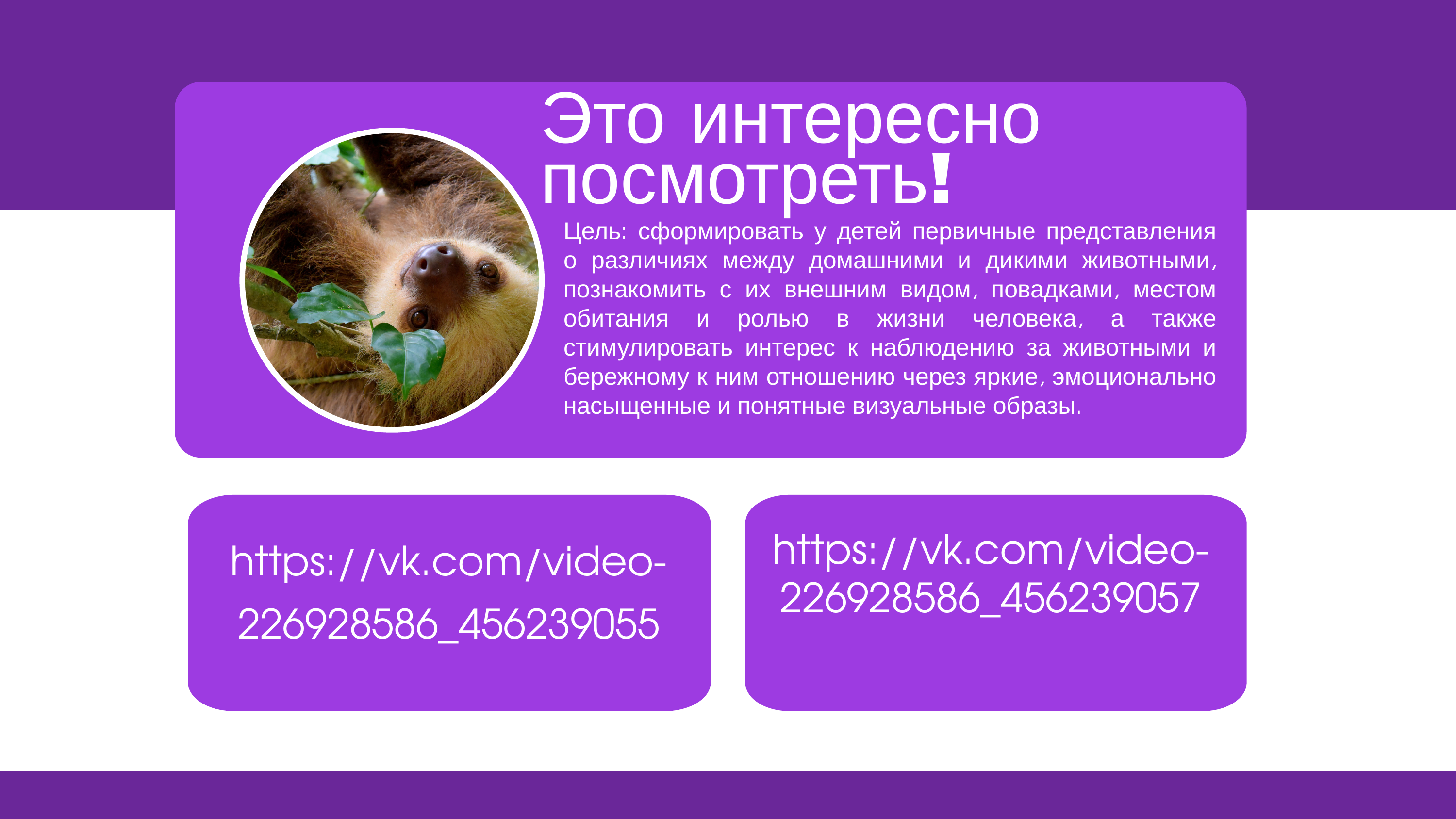

Это интересно посмотреть!

Цель: сформировать у детей первичные представления о различиях между домашними и дикими животными, познакомить с их внешним видом, повадками, местом обитания и ролью в жизни человека, а также стимулировать интерес к наблюдению за животными и бережному к ним отношению через яркие, эмоционально насыщенные и понятные визуальные образы.

https://vk.com/video-226928586_456239055
https://vk.com/video-226928586_456239057